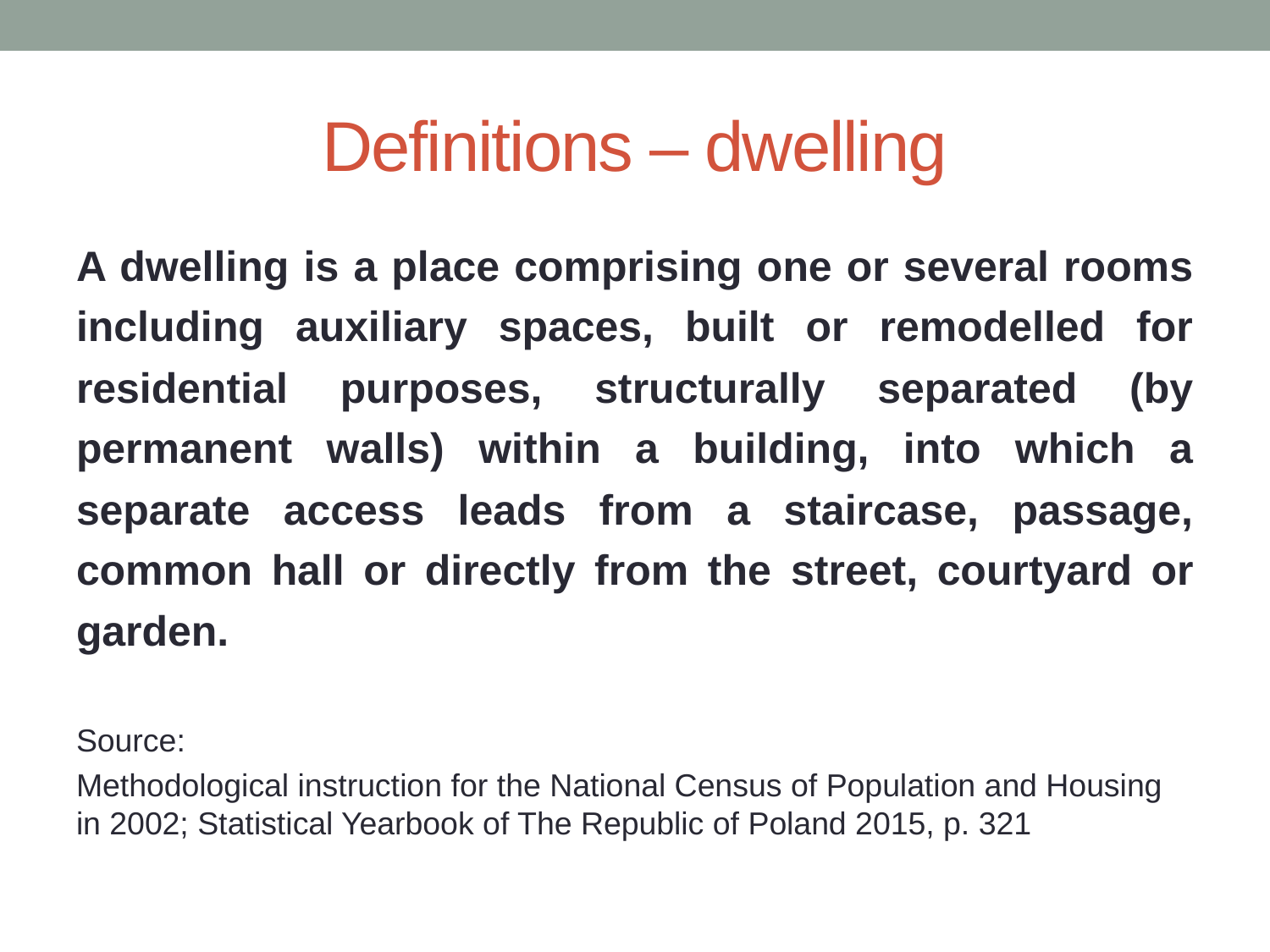

# Definitions – dwelling
A dwelling is a place comprising one or several rooms including auxiliary spaces, built or remodelled for residential purposes, structurally separated (by permanent walls) within a building, into which a separate access leads from a staircase, passage, common hall or directly from the street, courtyard or garden.

Source:
Methodological instruction for the National Census of Population and Housing in 2002; Statistical Yearbook of The Republic of Poland 2015, p. 321